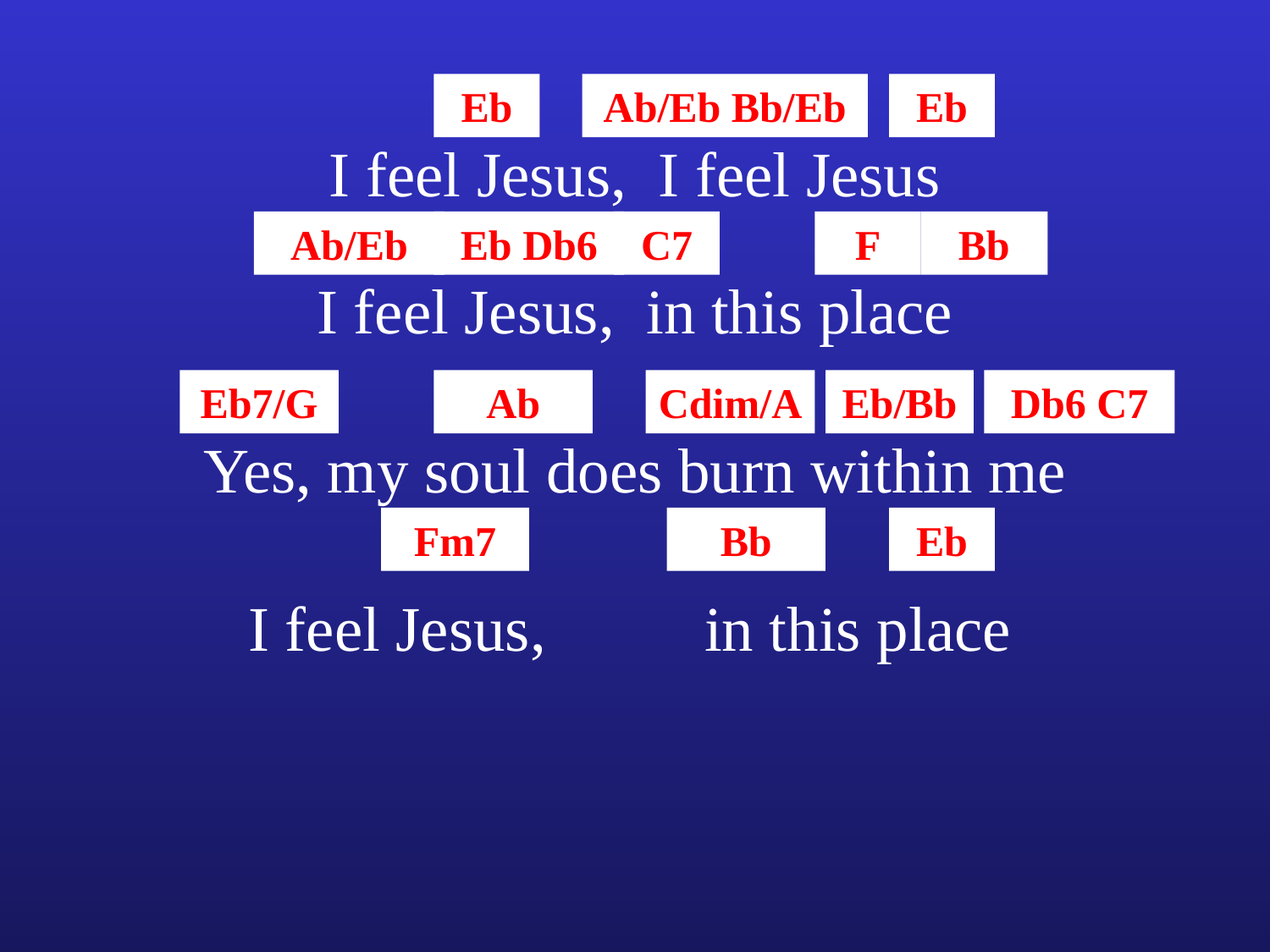

Eb
Ab/Eb Bb/Eb
Eb
I feel Jesus,  I feel Jesus
Ab/Eb
Eb Db6
C7
F
Bb
I feel Jesus,  in this place
Eb7/G
Ab
Cdim/A
Eb/Bb
Db6 C7
Yes, my soul does burn within me
Fm7
Bb
Eb
I feel Jesus,          in this place